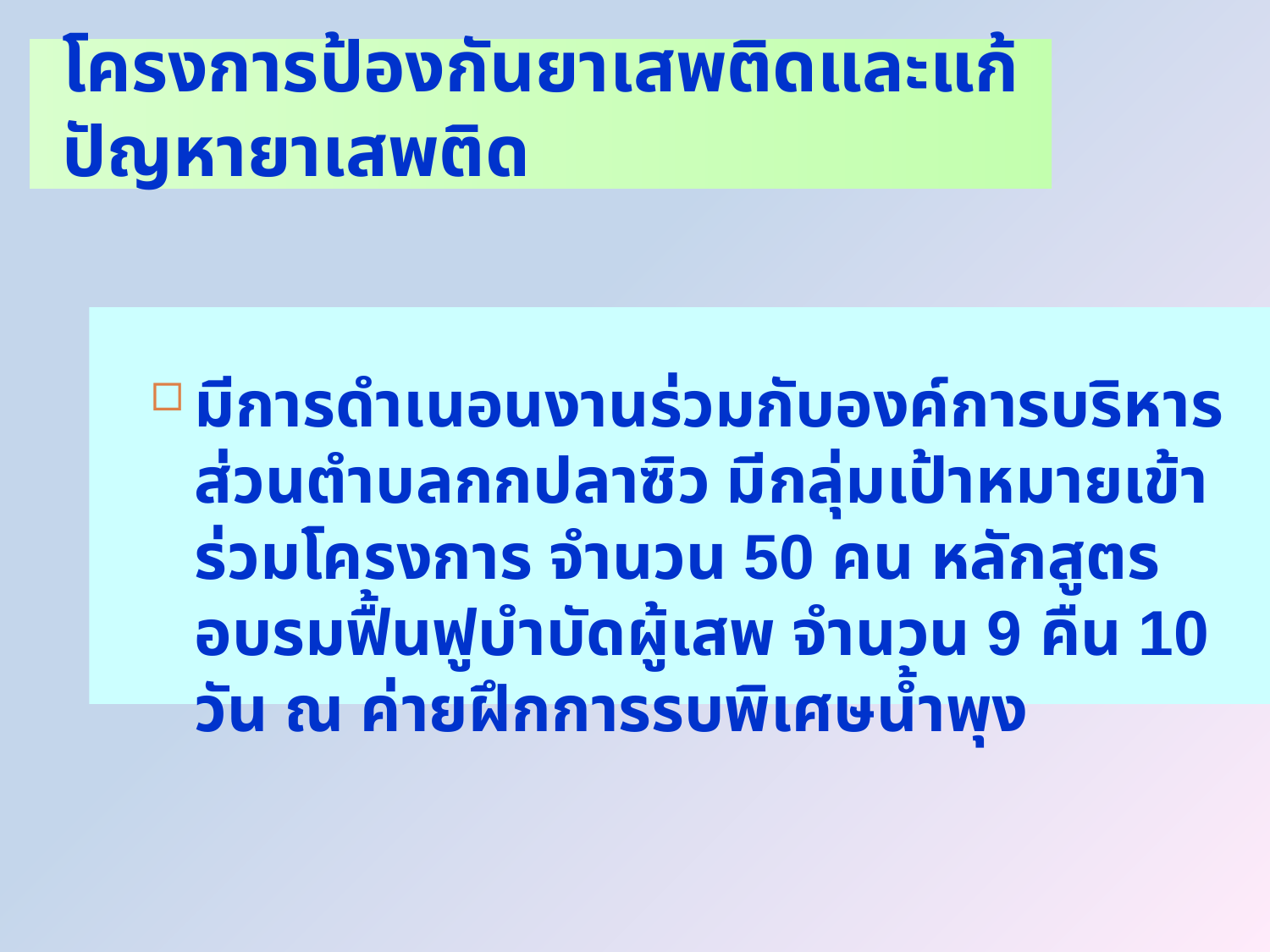

โครงการป้องกันยาเสพติดและแก้ปัญหายาเสพติด

มีการดำเนอนงานร่วมกับองค์การบริหารส่วนตำบลกกปลาซิว มีกลุ่มเป้าหมายเข้าร่วมโครงการ จำนวน 50 คน หลักสูตร  อบรมฟื้นฟูบำบัดผู้เสพ จำนวน 9 คืน 10 วัน ณ ค่ายฝึกการรบพิเศษน้ำพุง